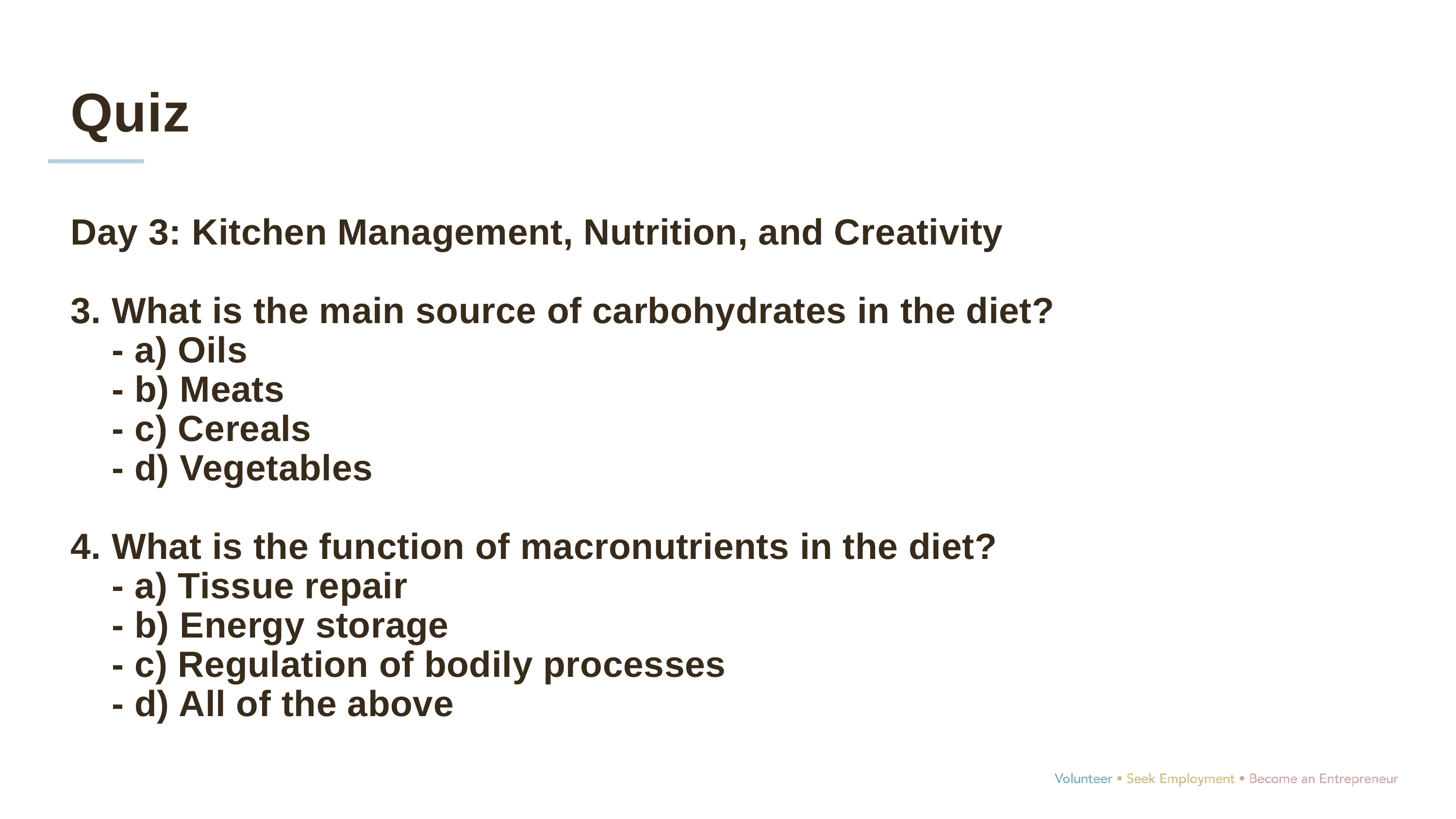

Quiz

Day 3: Kitchen Management, Nutrition, and Creativity

3. What is the main source of carbohydrates in the diet?
    - a) Oils
    - b) Meats
    - c) Cereals
    - d) Vegetables

4. What is the function of macronutrients in the diet?
    - a) Tissue repair
    - b) Energy storage
    - c) Regulation of bodily processes
    - d) All of the above